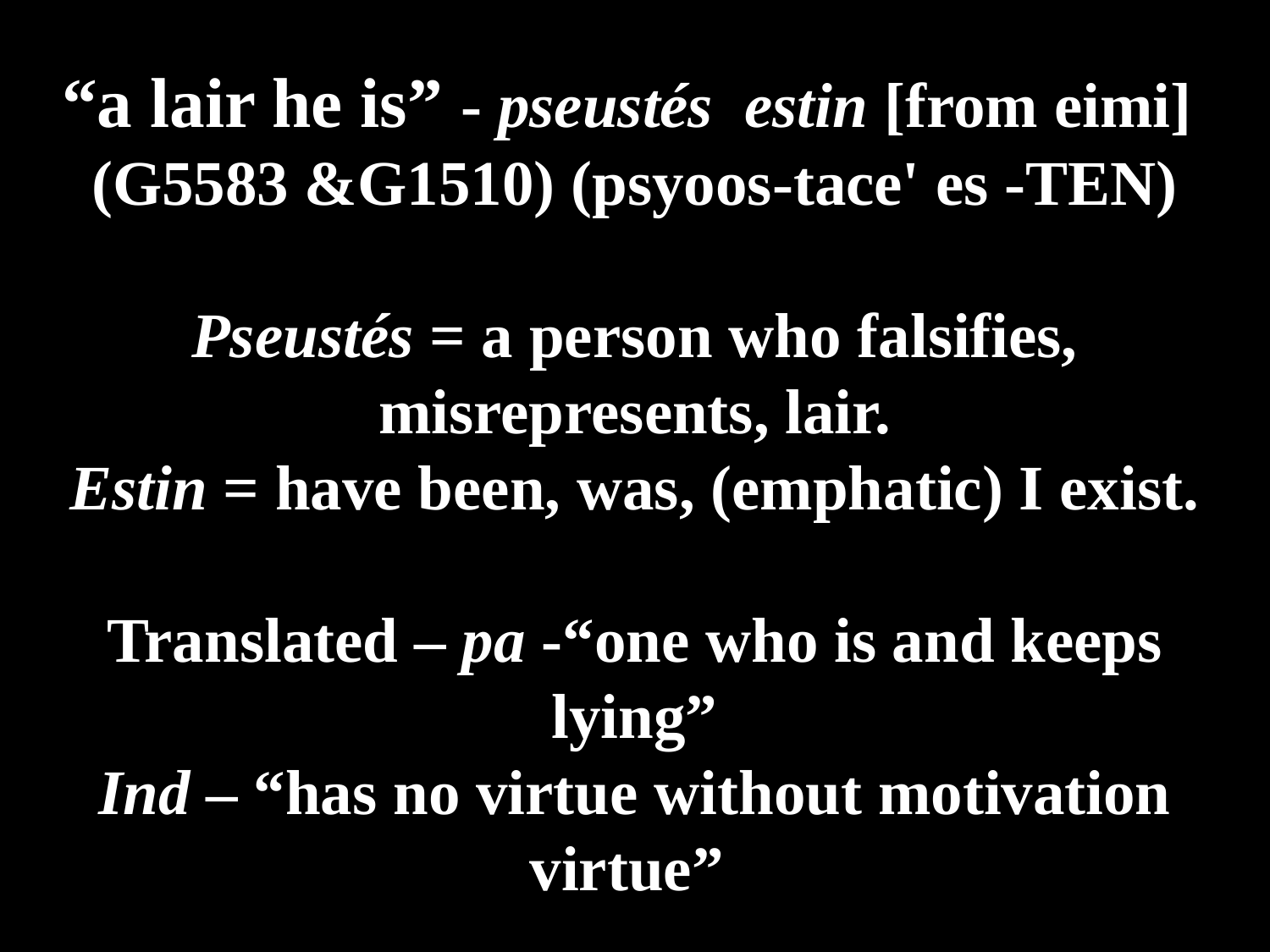

# “a lair he is” - pseustés  estin [from eimi] (G5583 &G1510) (psyoos-tace' es -TEN) Pseustés = a person who falsifies, misrepresents, lair. Estin = have been, was, (emphatic) I exist. Translated – pa -“one who is and keeps lying” Ind – “has no virtue without motivation virtue”